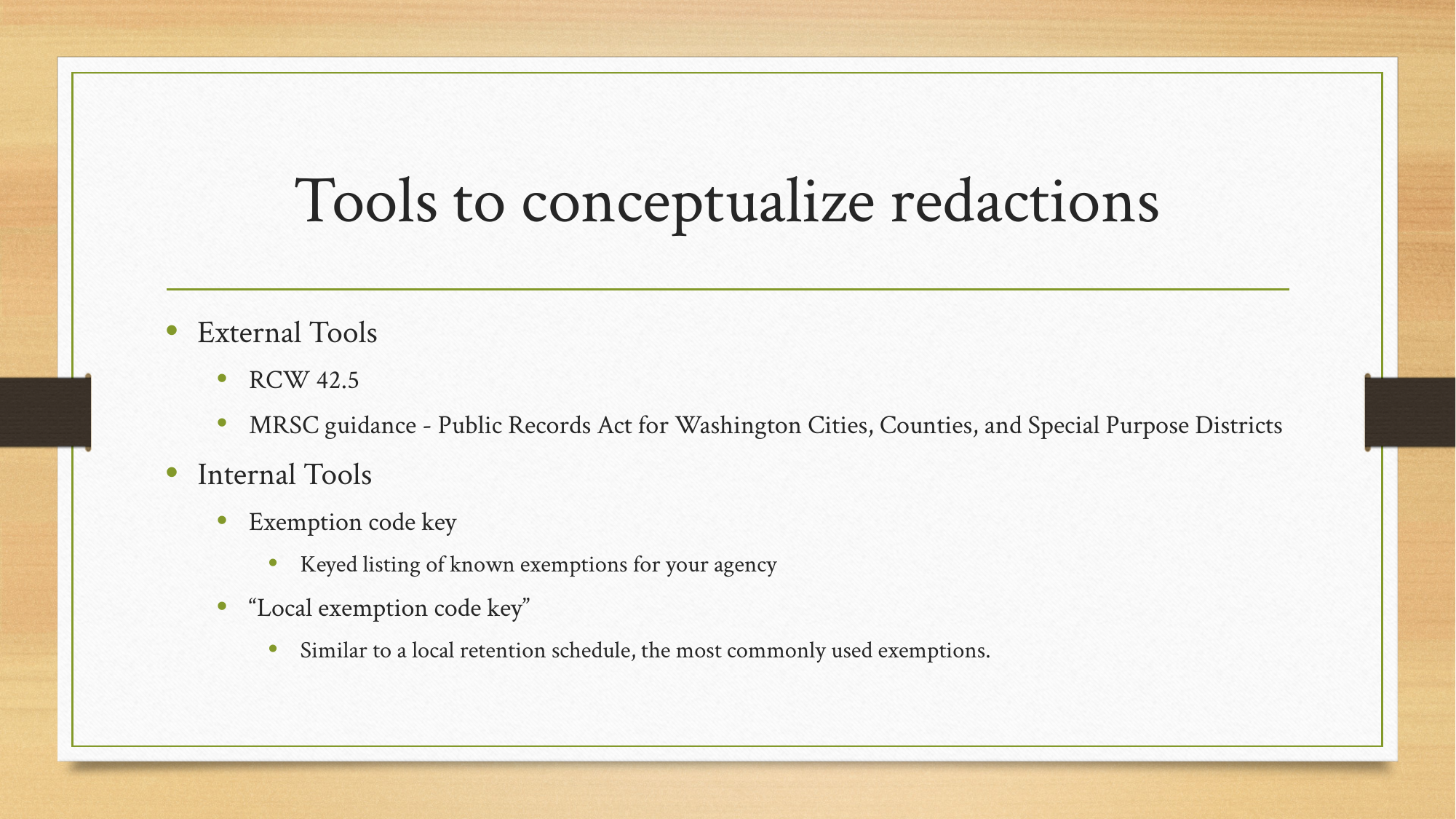

# Tools to conceptualize redactions
External Tools
RCW 42.5
MRSC guidance - Public Records Act for Washington Cities, Counties, and Special Purpose Districts
Internal Tools
Exemption code key
Keyed listing of known exemptions for your agency
“Local exemption code key”
Similar to a local retention schedule, the most commonly used exemptions.